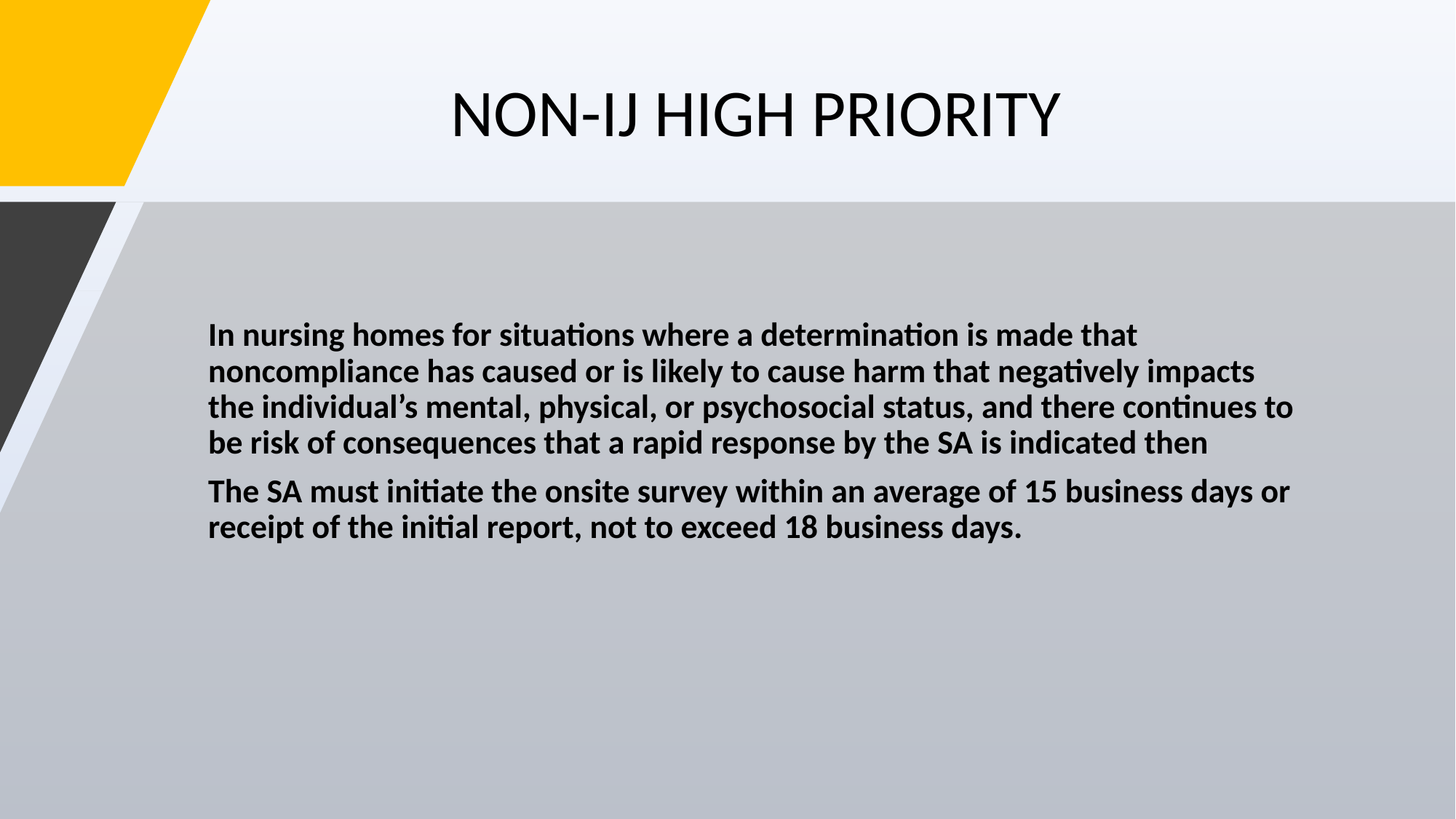

# NON-IJ HIGH PRIORITY

In nursing homes for situations where a determination is made that noncompliance has caused or is likely to cause harm that negatively impacts the individual’s mental, physical, or psychosocial status, and there continues to be risk of consequences that a rapid response by the SA is indicated then
The SA must initiate the onsite survey within an average of 15 business days or receipt of the initial report, not to exceed 18 business days.